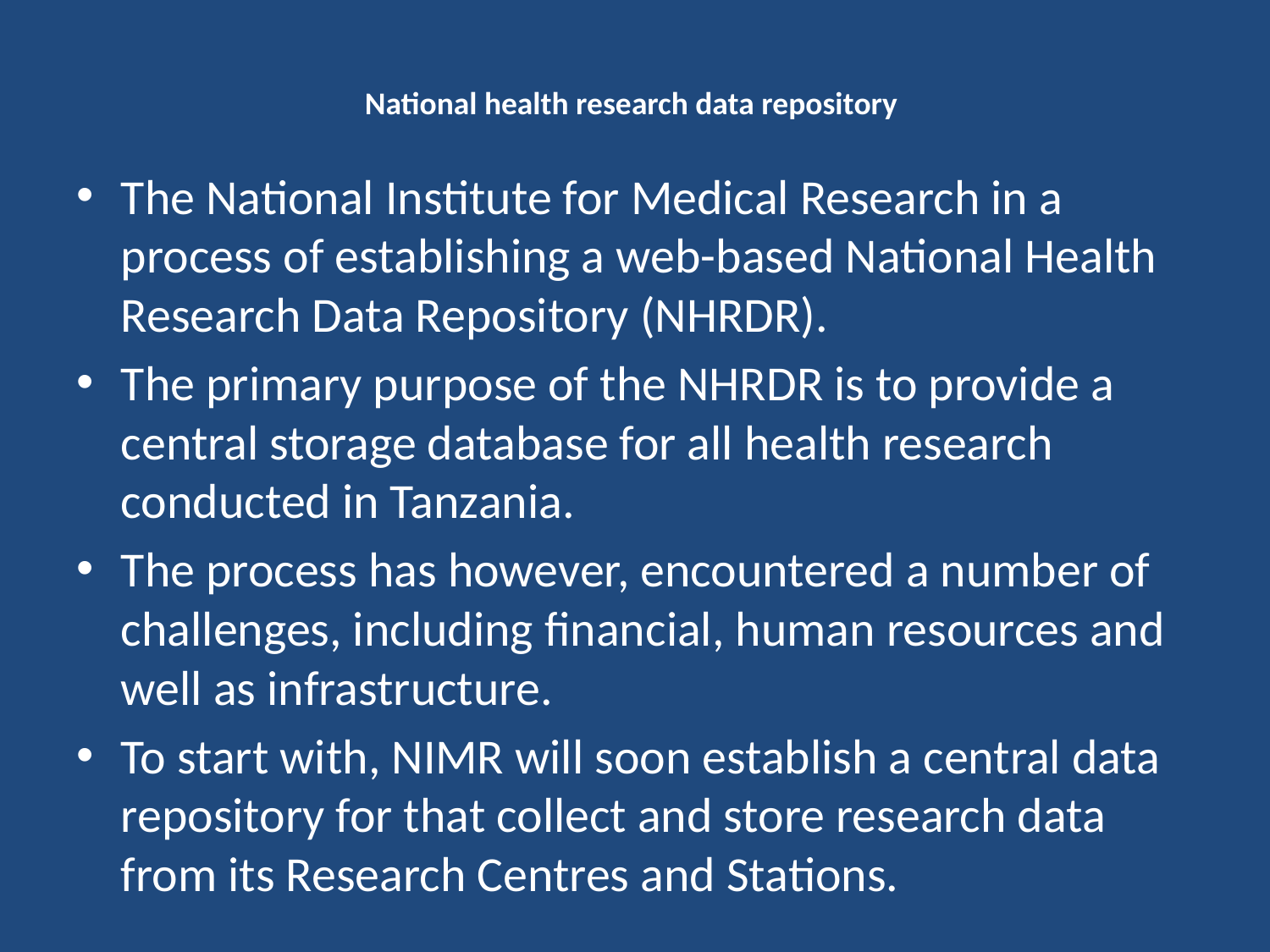

# National health research data repository
The National Institute for Medical Research in a process of establishing a web-based National Health Research Data Repository (NHRDR).
The primary purpose of the NHRDR is to provide a central storage database for all health research conducted in Tanzania.
The process has however, encountered a number of challenges, including financial, human resources and well as infrastructure.
To start with, NIMR will soon establish a central data repository for that collect and store research data from its Research Centres and Stations.